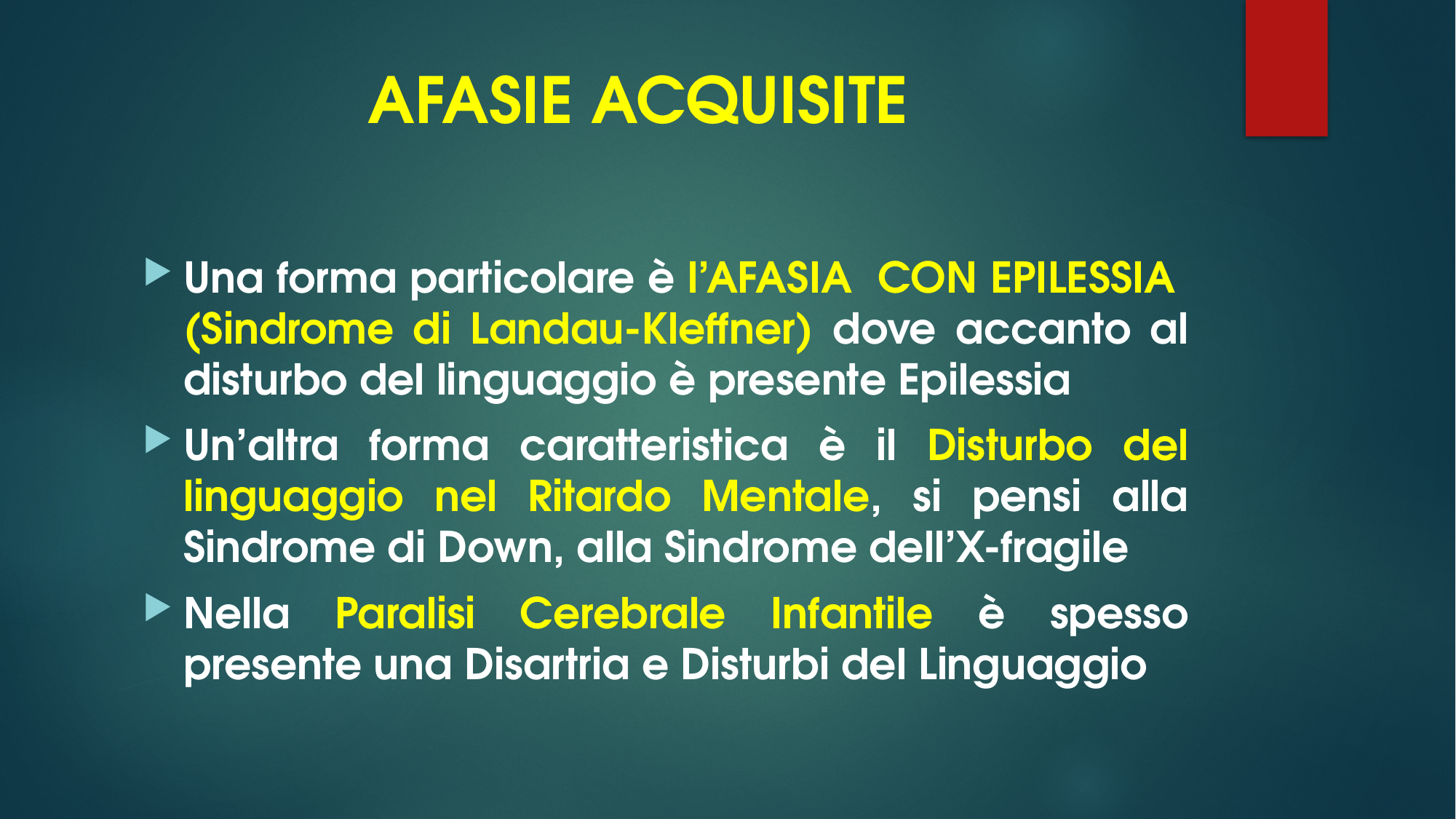

# AFASIE ACQUISITE
Una forma particolare è l’AFASIA  CON EPILESSIA  (Sindrome di Landau-Kleffner) dove accanto al disturbo del linguaggio è presente Epilessia
Un’altra forma caratteristica è il Disturbo del linguaggio nel Ritardo Mentale, si pensi alla Sindrome di Down, alla Sindrome dell’X-fragile
Nella Paralisi Cerebrale Infantile è spesso presente una Disartria e Disturbi del Linguaggio